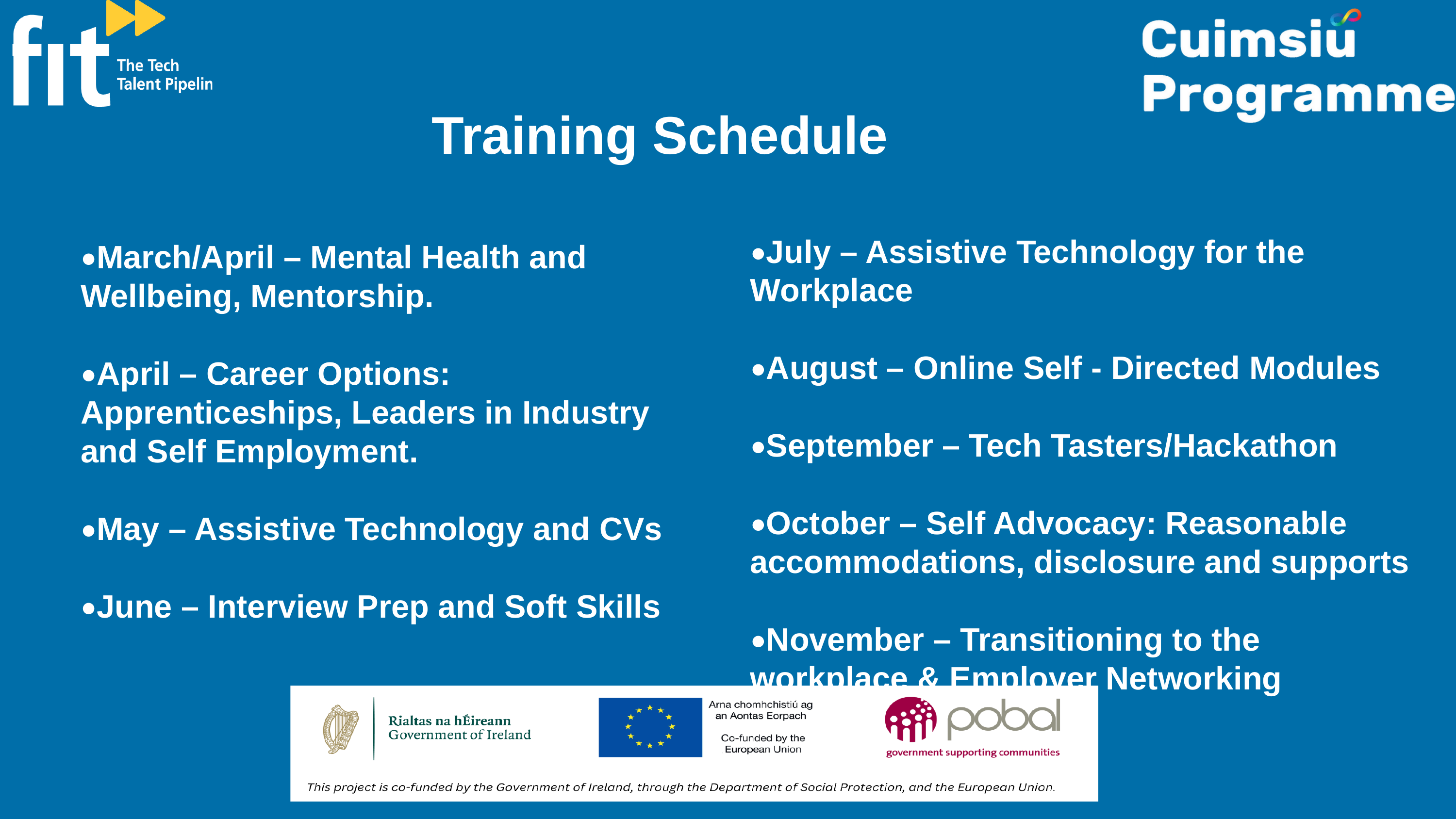

Training Schedule

•July – Assistive Technology for the Workplace
•August – Online Self - Directed Modules
•September – Tech Tasters/Hackathon
•October – Self Advocacy: Reasonable accommodations, disclosure and supports
•November – Transitioning to the workplace & Employer Networking

•March/April – Mental Health and Wellbeing, Mentorship.
•April – Career Options: Apprenticeships, Leaders in Industry and Self Employment.
•May – Assistive Technology and CVs
•June – Interview Prep and Soft Skills